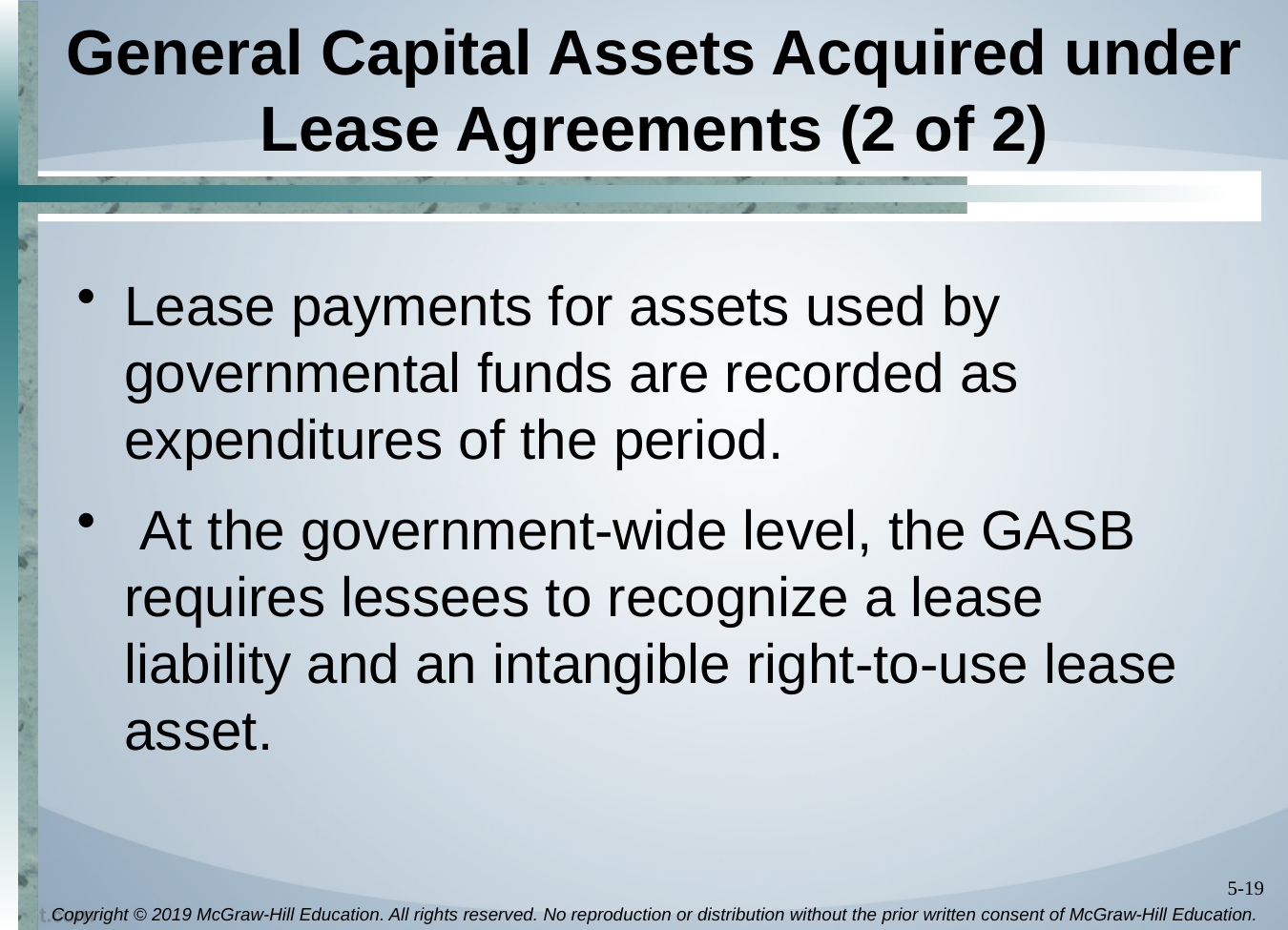

# General Capital Assets Acquired under Lease Agreements (2 of 2)
Lease payments for assets used by governmental funds are recorded as expenditures of the period.
 At the government-wide level, the GASB requires lessees to recognize a lease liability and an intangible right-to-use lease asset.